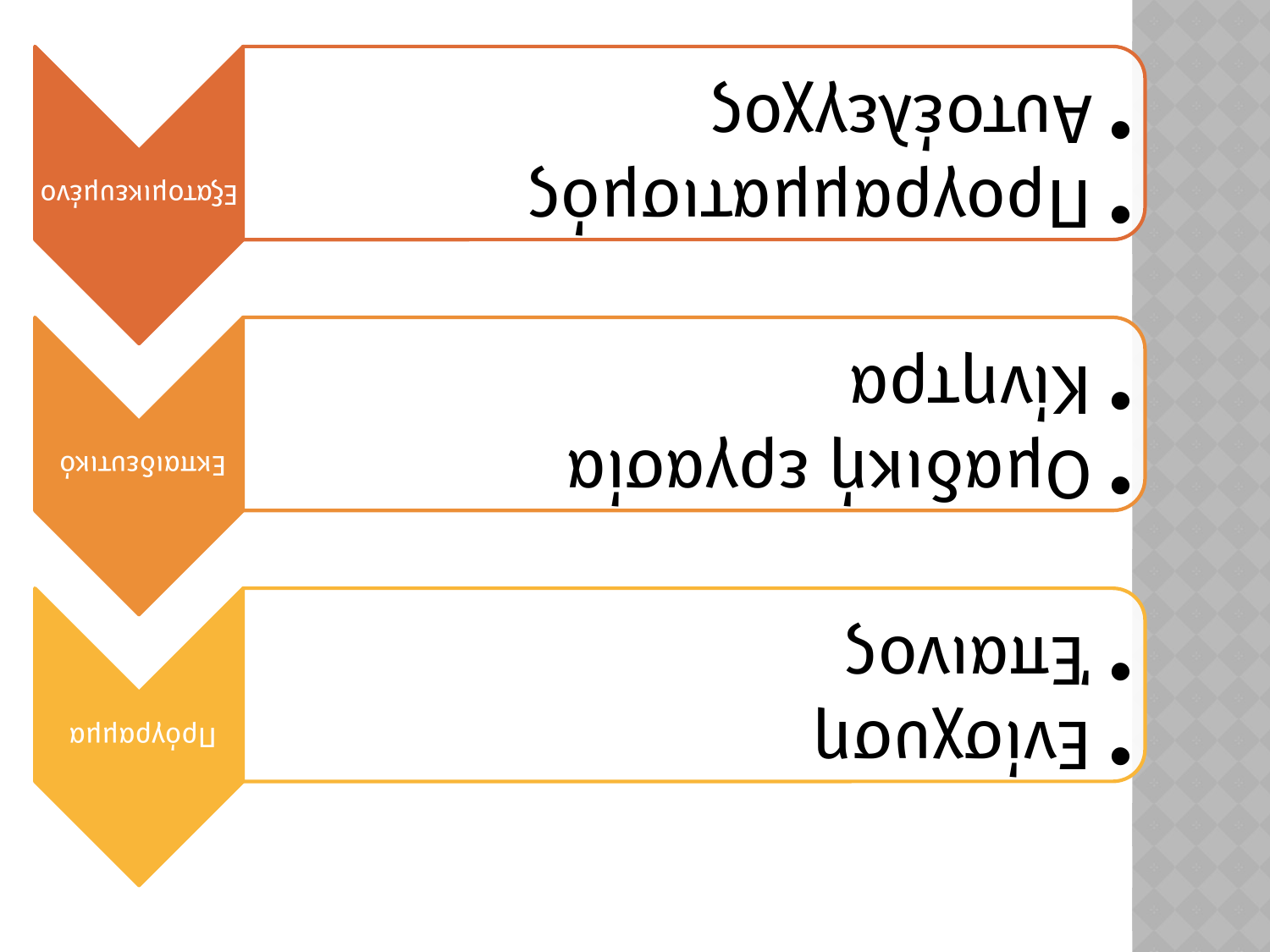

Εξατομικευμένο
Προγραμματισμός
Αυτοέλεγχος
Εκπαιδευτικό
Ομαδική εργασία
Κίνητρα
Πρόγραμμα
Ενίσχυση
Έπαινος